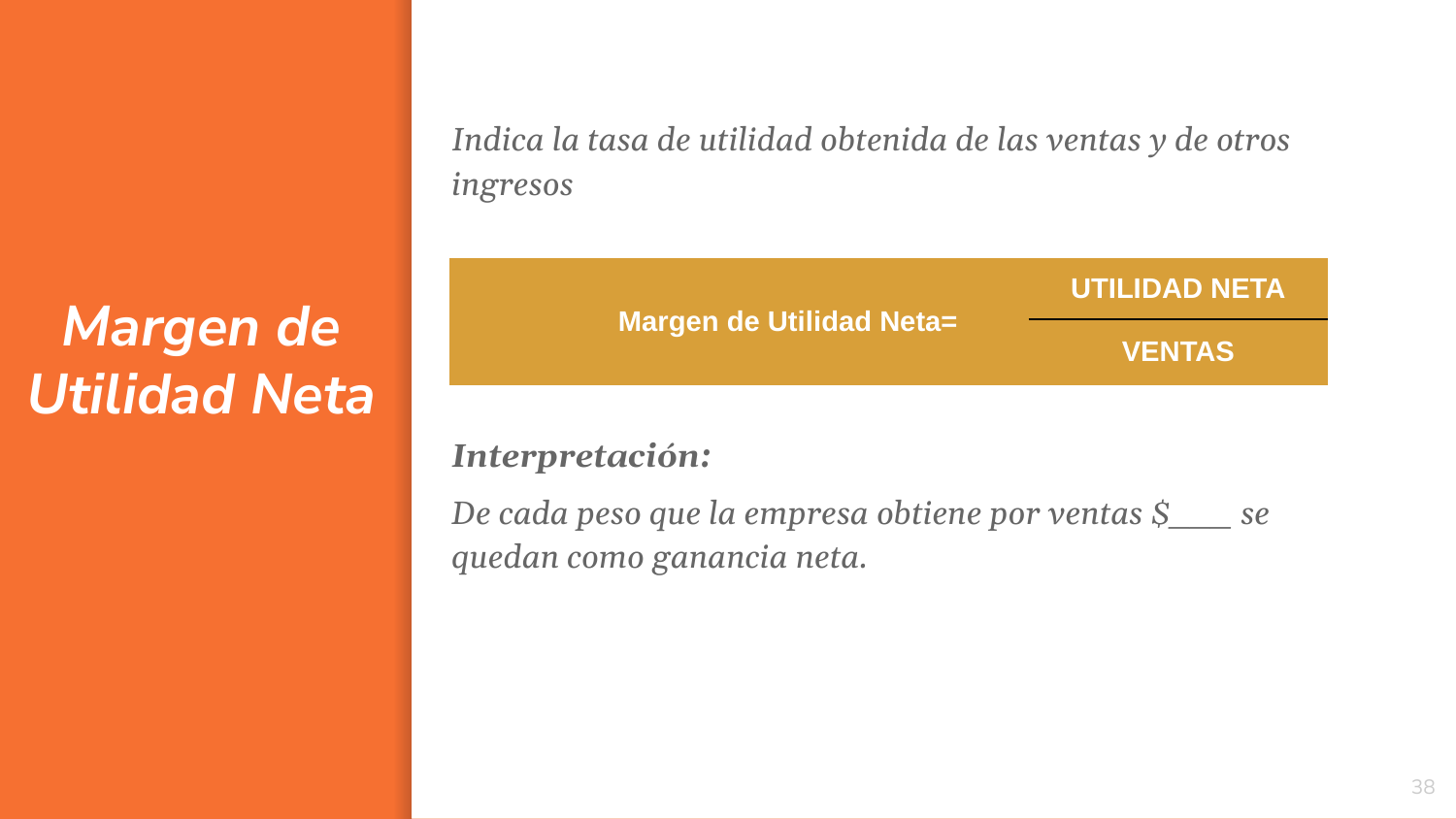

Indica la tasa de utilidad obtenida de las ventas y de otros ingresos

Interpretación:
De cada peso que la empresa obtiene por ventas $___ se quedan como ganancia neta.

| Margen de Utilidad Neta=. | UTILIDAD NETA |
| --- | --- |
|  | VENTAS |
# Margen de Utilidad Neta
38